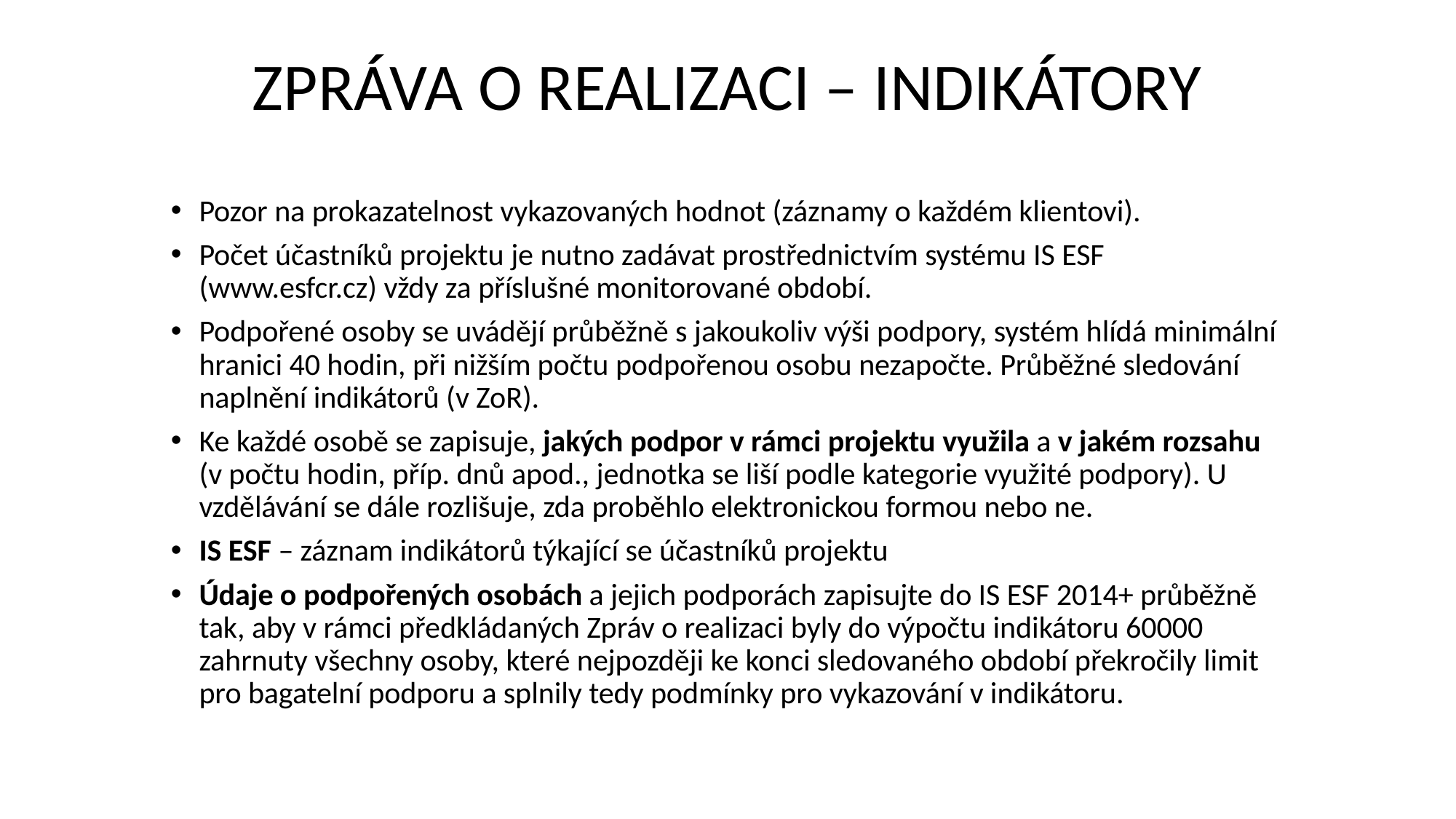

# ZPRÁVA O REALIZACI – INDIKÁTORY

Pozor na prokazatelnost vykazovaných hodnot (záznamy o každém klientovi).
Počet účastníků projektu je nutno zadávat prostřednictvím systému IS ESF (www.esfcr.cz) vždy za příslušné monitorované období.
Podpořené osoby se uvádějí průběžně s jakoukoliv výši podpory, systém hlídá minimální hranici 40 hodin, při nižším počtu podpořenou osobu nezapočte. Průběžné sledování naplnění indikátorů (v ZoR).
Ke každé osobě se zapisuje, jakých podpor v rámci projektu využila a v jakém rozsahu (v počtu hodin, příp. dnů apod., jednotka se liší podle kategorie využité podpory). U vzdělávání se dále rozlišuje, zda proběhlo elektronickou formou nebo ne.
IS ESF – záznam indikátorů týkající se účastníků projektu
Údaje o podpořených osobách a jejich podporách zapisujte do IS ESF 2014+ průběžně tak, aby v rámci předkládaných Zpráv o realizaci byly do výpočtu indikátoru 60000 zahrnuty všechny osoby, které nejpozději ke konci sledovaného období překročily limit pro bagatelní podporu a splnily tedy podmínky pro vykazování v indikátoru.